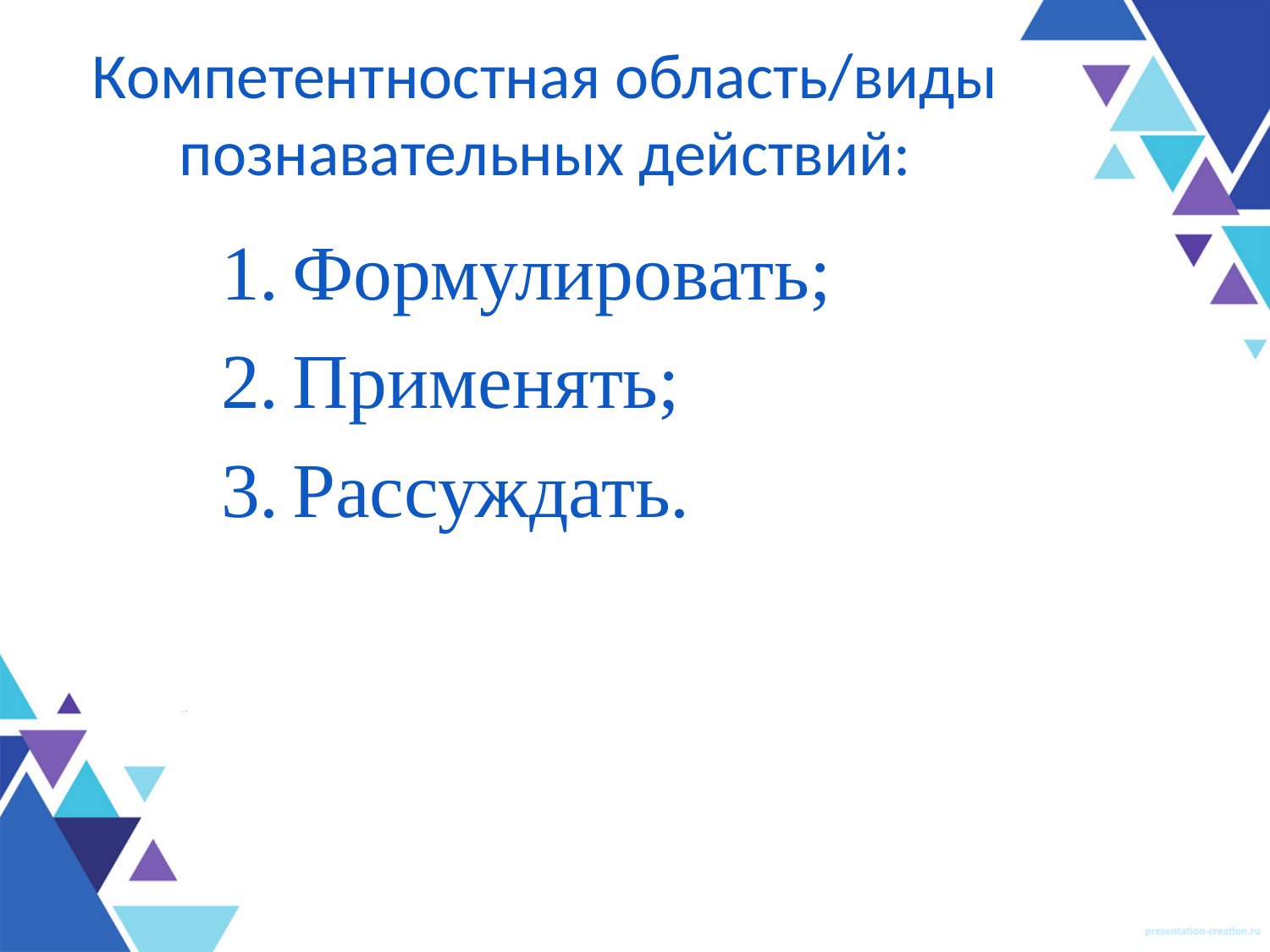

# Компетентностная область/виды познавательных действий:
Формулировать;
Применять;
Рассуждать.